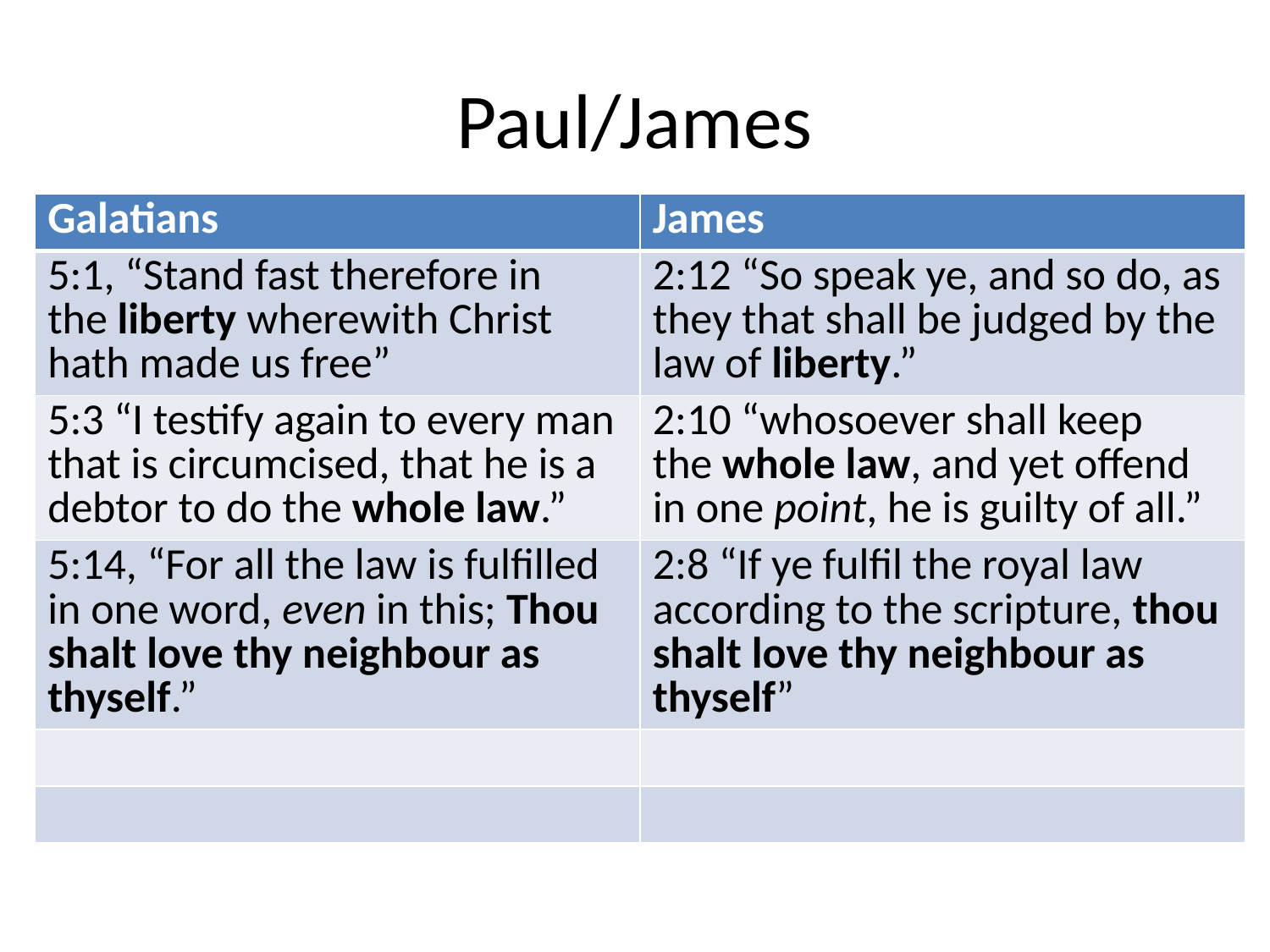

# Paul/James
| Galatians | James |
| --- | --- |
| 5:1, “Stand fast therefore in the liberty wherewith Christ hath made us free” | 2:12 “So speak ye, and so do, as they that shall be judged by the law of liberty.” |
| 5:3 “I testify again to every man that is circumcised, that he is a debtor to do the whole law.” | 2:10 “whosoever shall keep the whole law, and yet offend in one point, he is guilty of all.” |
| 5:14, “For all the law is fulfilled in one word, even in this; Thou shalt love thy neighbour as thyself.” | 2:8 “If ye fulfil the royal law according to the scripture, thou shalt love thy neighbour as thyself” |
|  |  |
|  |  |